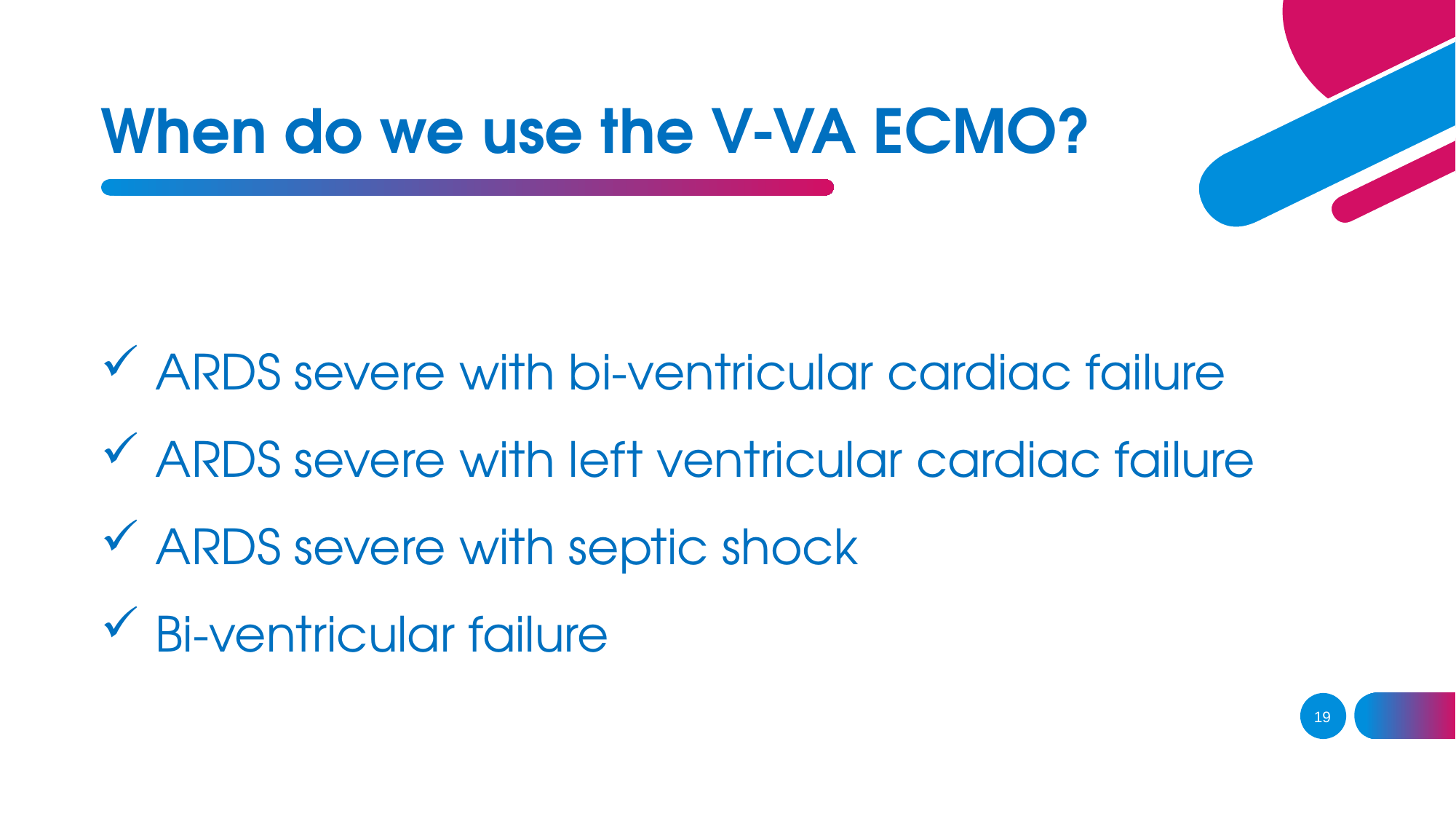

# When do we use the V-VA ECMO?
ARDS severe with bi-ventricular cardiac failure
ARDS severe with left ventricular cardiac failure
ARDS severe with septic shock
Bi-ventricular failure
19